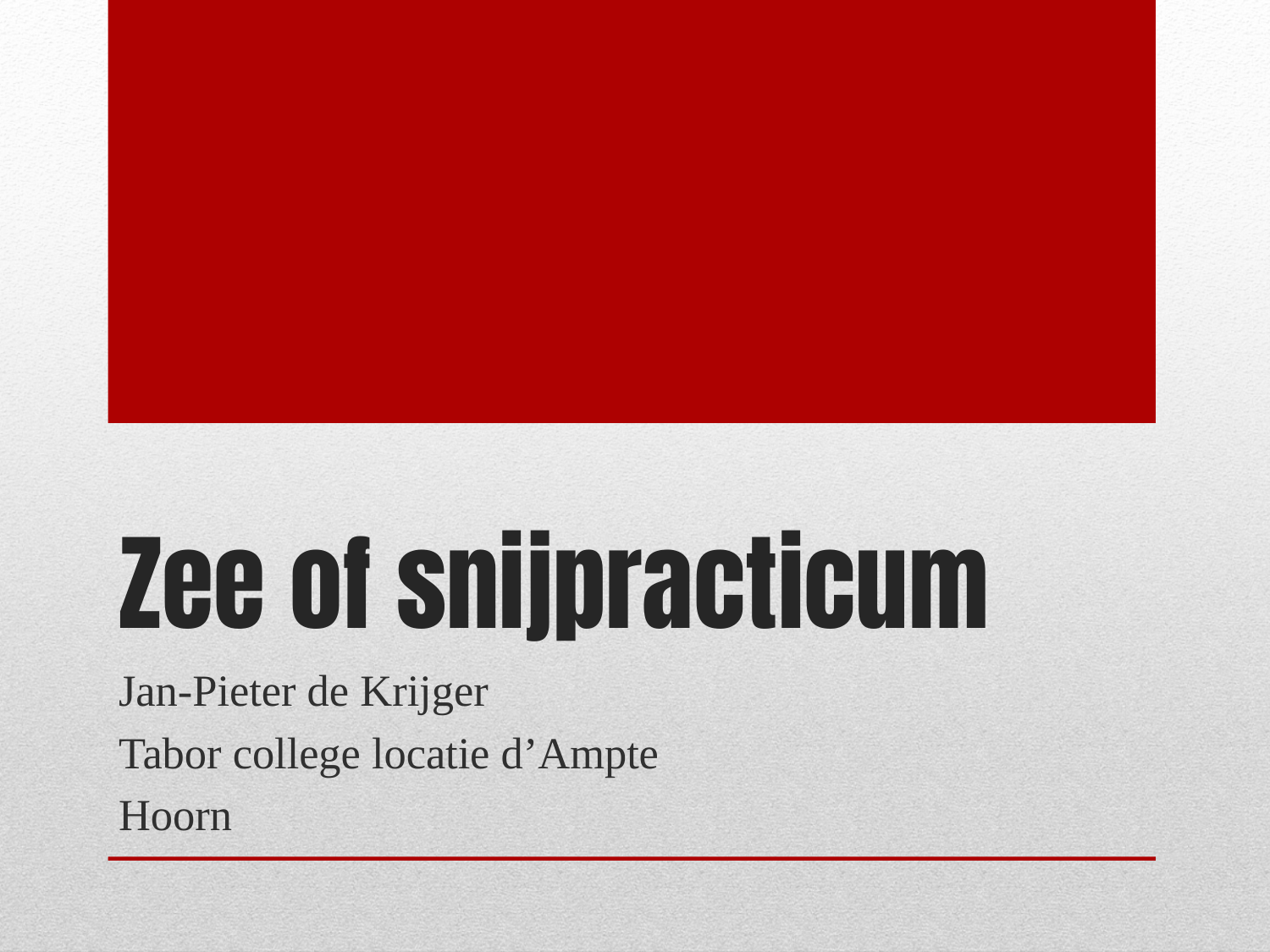

# Zee of snijpracticum
Jan-Pieter de Krijger
Tabor college locatie d’Ampte
Hoorn